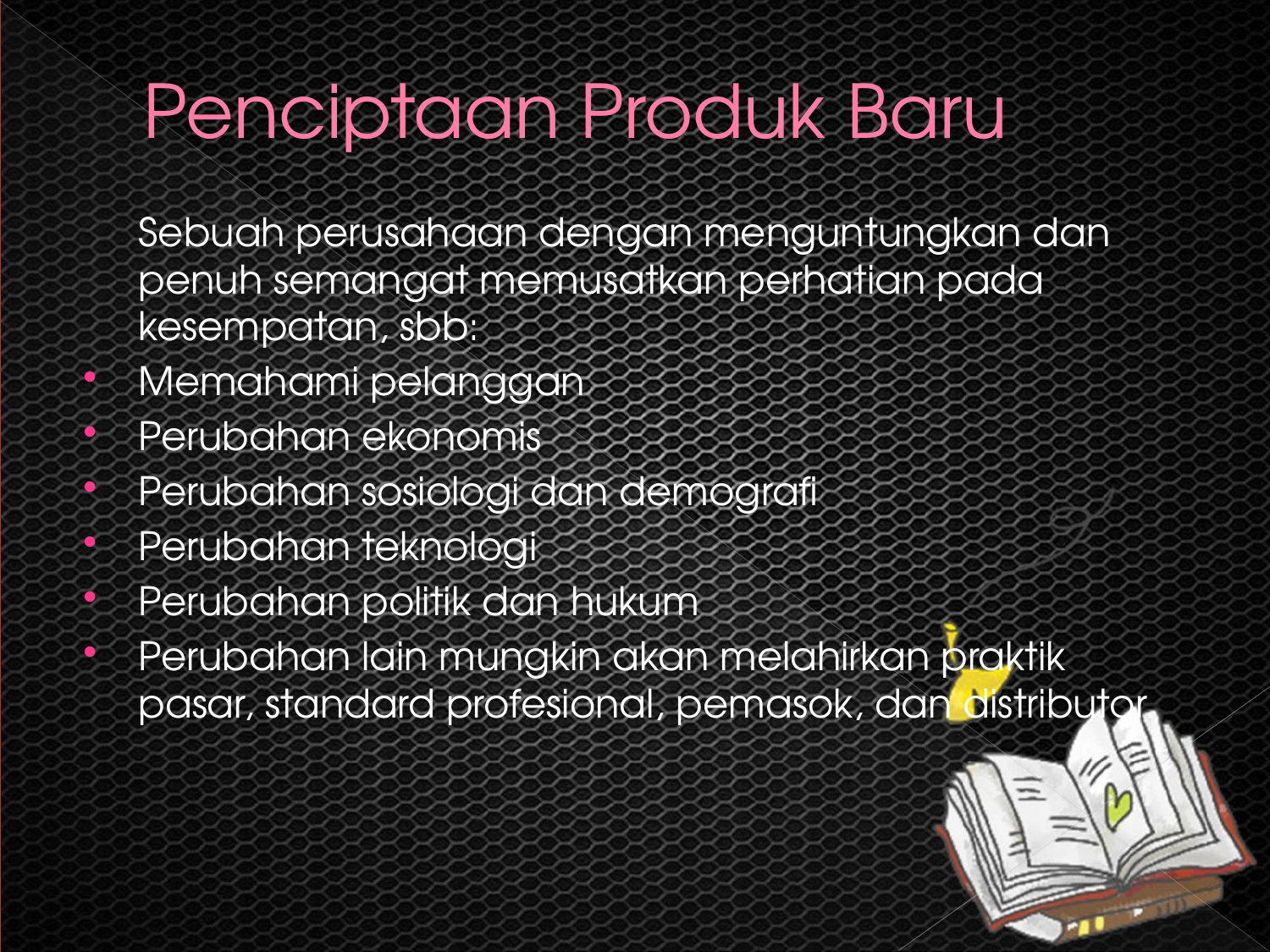

# Penciptaan Produk Baru
		Sebuah perusahaan dengan menguntungkan dan penuh semangat memusatkan perhatian pada kesempatan, sbb:
Memahami pelanggan
Perubahan ekonomis
Perubahan sosiologi dan demografi
Perubahan teknologi
Perubahan politik dan hukum
Perubahan lain mungkin akan melahirkan praktik pasar, standard profesional, pemasok, dan distributor.